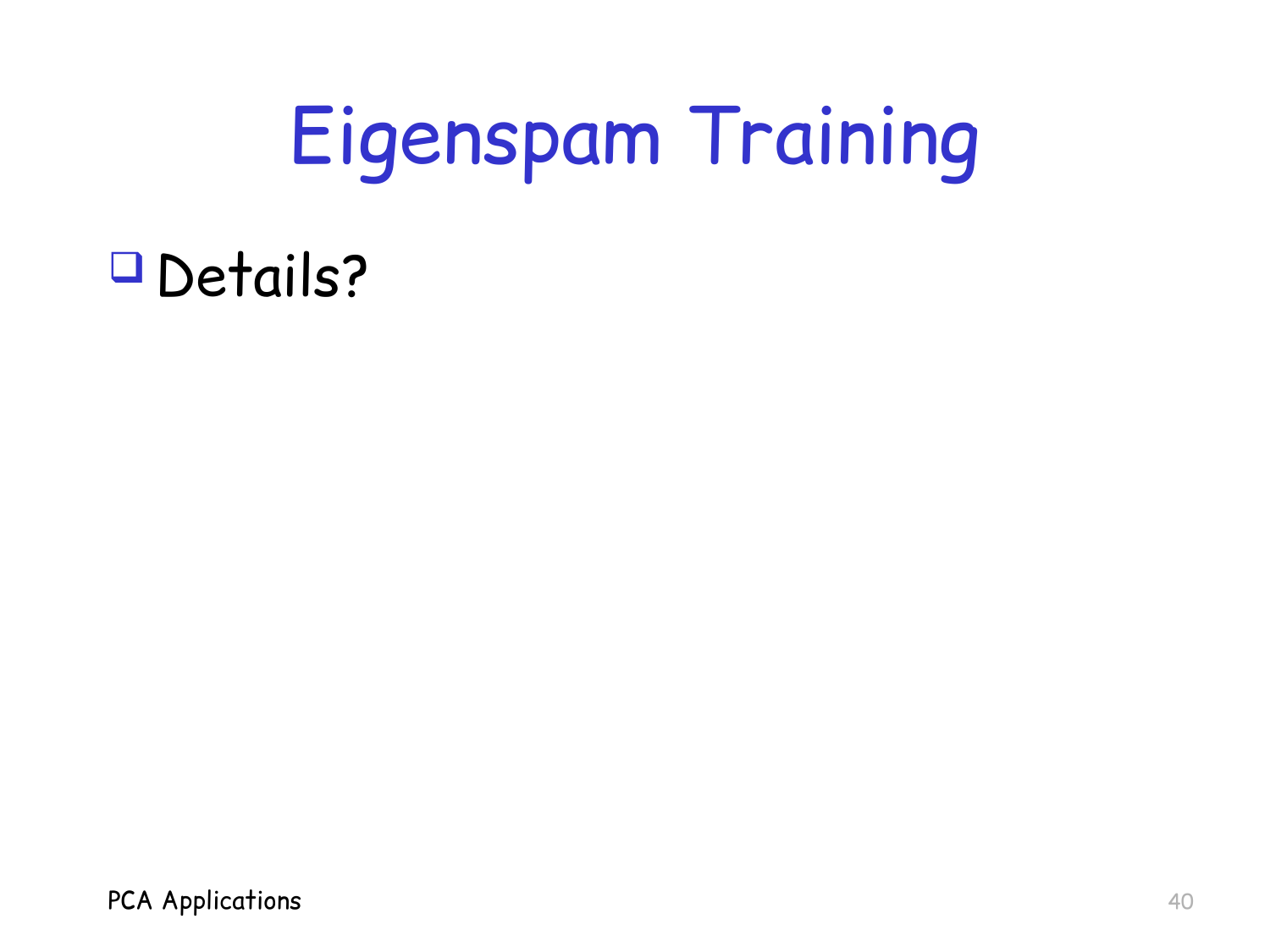

# Eigenspam Training
Details?
PCA Applications
40